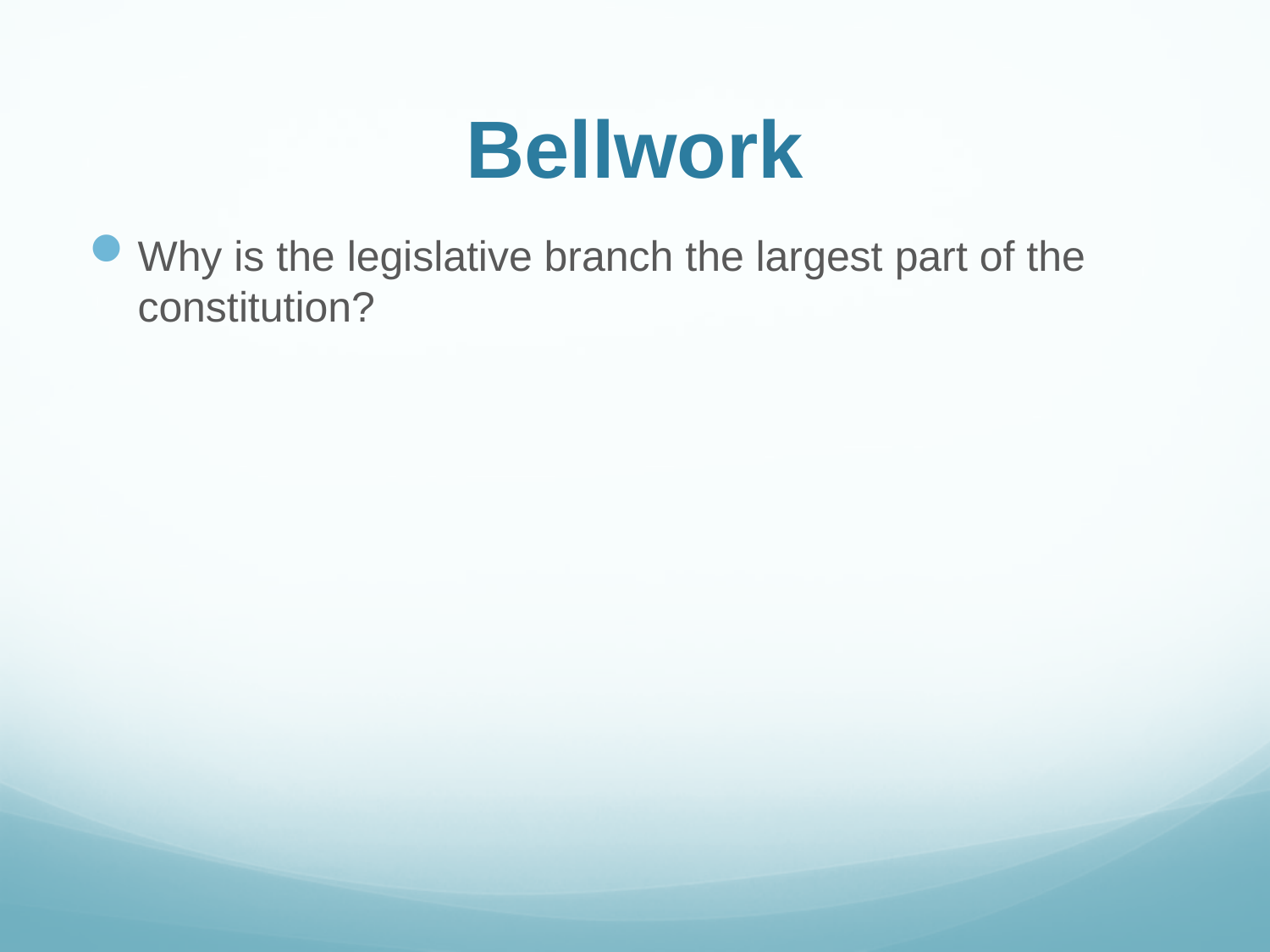

# Bellwork
Why is the legislative branch the largest part of the constitution?